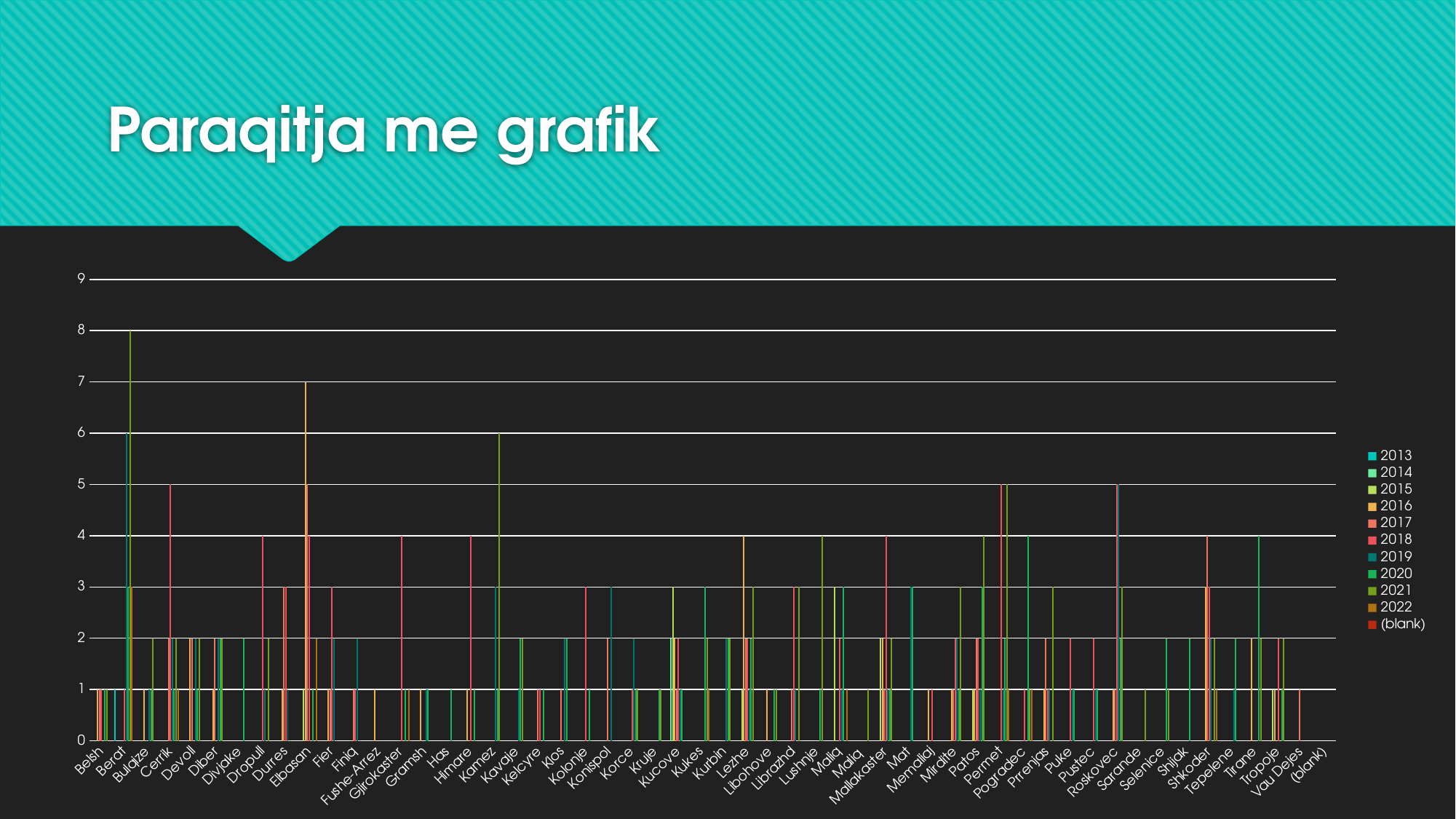

# Paraqitja me grafik

### Chart

| Category | 2013 | 2014 | 2015 | 2016 | 2017 | 2018 | 2019 | 2020 | 2021 | 2022 | (blank) |
|---|---|---|---|---|---|---|---|---|---|---|---|
| Belsh | None | None | None | 1.0 | 1.0 | 1.0 | None | 1.0 | 1.0 | None | None |
| Berat | 1.0 | None | None | None | None | 1.0 | 6.0 | 3.0 | 8.0 | 3.0 | None |
| Bulqize | None | None | None | 1.0 | None | None | 1.0 | 1.0 | 2.0 | None | None |
| Cerrik | None | None | None | None | 2.0 | 5.0 | 2.0 | 1.0 | 2.0 | 1.0 | None |
| Devoll | None | None | None | 2.0 | 2.0 | None | 2.0 | 1.0 | 2.0 | None | None |
| Diber | None | None | None | 1.0 | 2.0 | None | 2.0 | 2.0 | 2.0 | None | None |
| Divjake | None | None | None | None | None | None | None | 2.0 | None | None | None |
| Dropull | None | None | None | None | None | 4.0 | 1.0 | None | 2.0 | None | None |
| Durres | None | None | None | 1.0 | 3.0 | 3.0 | 1.0 | None | None | None | None |
| Elbasan | None | None | 1.0 | 7.0 | 5.0 | 4.0 | None | 1.0 | None | 2.0 | None |
| Fier | None | None | None | 1.0 | 1.0 | 3.0 | 2.0 | None | None | None | None |
| Finiq | None | None | None | None | 1.0 | 1.0 | 2.0 | None | None | None | None |
| Fushe-Arrez | None | None | None | 1.0 | None | None | None | None | None | None | None |
| Gjirokaster | None | None | None | None | None | 4.0 | None | 1.0 | None | 1.0 | None |
| Gramsh | None | None | None | 1.0 | None | None | 1.0 | 1.0 | None | None | None |
| Has | None | None | None | None | None | None | None | 1.0 | None | None | None |
| Himare | None | None | None | 1.0 | None | 4.0 | None | 1.0 | None | None | None |
| Kamez | None | None | None | None | None | None | 3.0 | 1.0 | 6.0 | None | None |
| Kavaje | None | None | None | None | None | None | 1.0 | 2.0 | 2.0 | None | None |
| Kelcyre | None | None | None | None | 1.0 | 1.0 | None | 1.0 | None | None | None |
| Klos | None | None | None | None | 1.0 | None | 2.0 | 2.0 | None | None | None |
| Kolonje | None | None | None | None | None | 3.0 | None | 1.0 | None | None | None |
| Konispol | None | None | None | None | 2.0 | None | 3.0 | None | None | None | None |
| Korce | None | None | None | None | None | 1.0 | 2.0 | 1.0 | 1.0 | None | None |
| Kruje | None | None | None | None | None | None | None | 1.0 | 1.0 | None | None |
| Kucove | None | 2.0 | 3.0 | 2.0 | 1.0 | 2.0 | 1.0 | 1.0 | None | None | None |
| Kukes | None | None | None | None | None | None | None | 3.0 | 2.0 | 1.0 | None |
| Kurbin | None | None | None | None | None | None | 2.0 | 2.0 | 2.0 | None | None |
| Lezhe | None | None | 1.0 | 4.0 | 2.0 | 2.0 | 1.0 | 2.0 | 3.0 | None | None |
| Libohove | None | None | None | 1.0 | None | None | None | 1.0 | 1.0 | None | None |
| Librazhd | None | None | None | None | 1.0 | 3.0 | 1.0 | None | 3.0 | None | None |
| Lushnje | None | None | None | None | None | None | None | 1.0 | 4.0 | None | None |
| Maliq | None | None | 3.0 | None | None | 2.0 | 1.0 | 3.0 | None | 1.0 | None |
| Maliq  | None | None | None | None | None | None | None | None | 1.0 | None | None |
| Mallakaster | None | None | 2.0 | 2.0 | 1.0 | 4.0 | 1.0 | 1.0 | 2.0 | None | None |
| Mat | None | None | None | None | None | None | 3.0 | 3.0 | None | None | None |
| Memaliaj | None | None | None | 1.0 | None | 1.0 | None | None | None | None | None |
| Mirdite | None | None | None | 1.0 | 1.0 | 2.0 | 2.0 | 1.0 | 3.0 | None | None |
| Patos | None | None | 1.0 | 1.0 | 2.0 | 2.0 | 1.0 | 3.0 | 4.0 | None | None |
| Permet | None | None | None | None | None | 5.0 | 1.0 | 2.0 | 5.0 | 1.0 | None |
| Pogradec | None | None | None | None | None | 1.0 | None | 4.0 | 1.0 | 1.0 | None |
| Prrenjas | None | None | None | 1.0 | 2.0 | 1.0 | 1.0 | None | 3.0 | None | None |
| Puke | None | None | None | None | None | 2.0 | 1.0 | 1.0 | None | None | None |
| Pustec | None | None | None | None | None | 2.0 | 1.0 | 1.0 | None | None | None |
| Roskovec | None | None | None | 1.0 | 1.0 | 5.0 | 5.0 | 2.0 | 3.0 | None | None |
| Sarande | None | None | None | None | None | None | None | None | 1.0 | None | None |
| Selenice | None | None | None | None | None | None | None | 2.0 | 1.0 | None | None |
| Shijak | None | None | None | None | None | None | None | 2.0 | None | None | None |
| Shkoder | None | None | None | 3.0 | 4.0 | 3.0 | 2.0 | None | 2.0 | 1.0 | None |
| Tepelene | None | None | None | None | None | None | 1.0 | 2.0 | None | None | None |
| Tirane | None | None | None | 2.0 | None | None | None | 4.0 | 2.0 | None | None |
| Tropoje | None | None | 1.0 | 1.0 | None | 2.0 | None | 1.0 | 2.0 | None | None |
| Vau Dejes | None | None | None | None | 1.0 | None | None | None | None | None | None |
| (blank) | None | None | None | None | None | None | None | None | None | None | None |